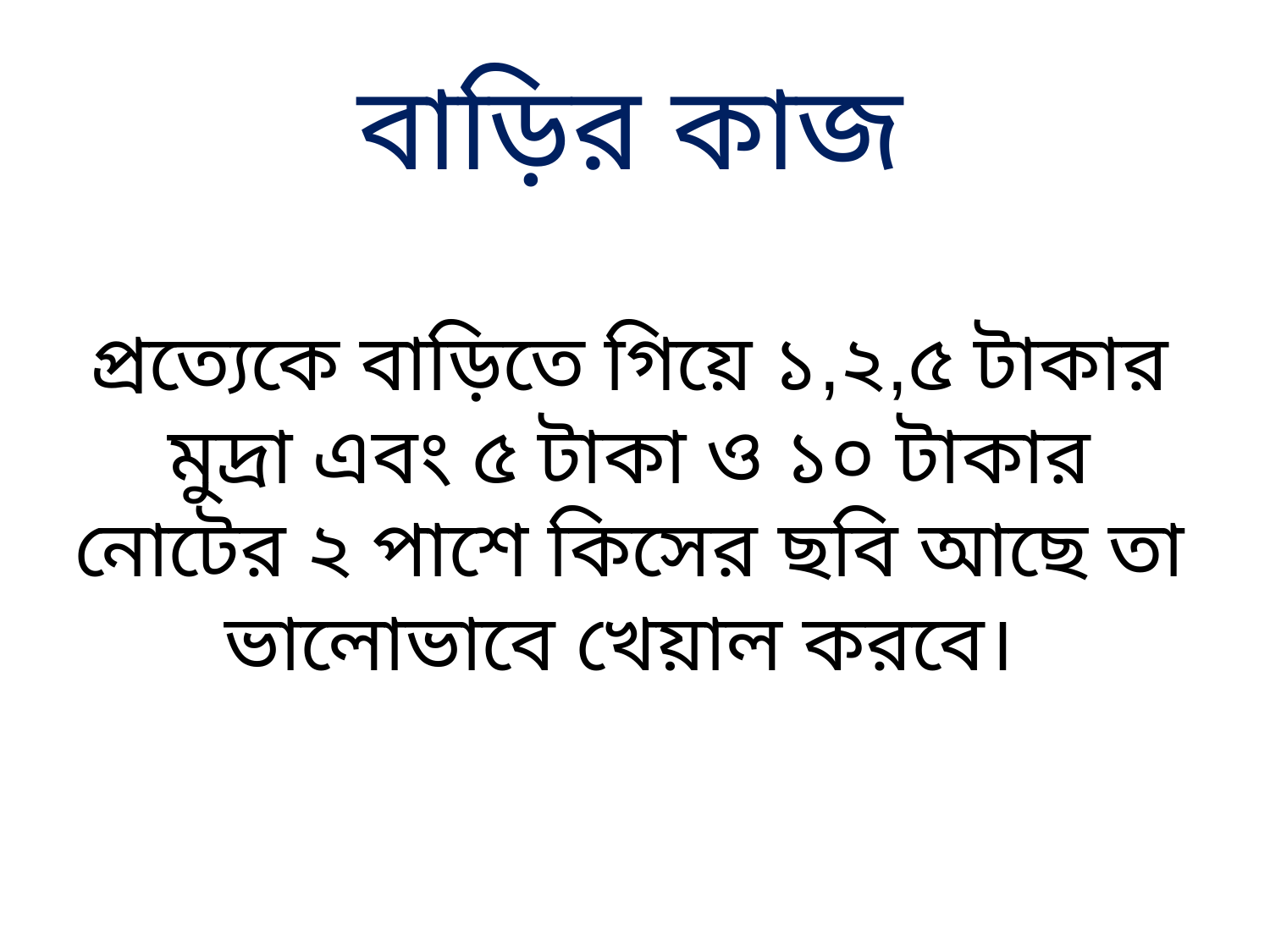

# বাড়ির কাজ
প্রত্যেকে বাড়িতে গিয়ে ১,২,৫ টাকার মুদ্রা এবং ৫ টাকা ও ১০ টাকার নোটের ২ পাশে কিসের ছবি আছে তা ভালোভাবে খেয়াল করবে।